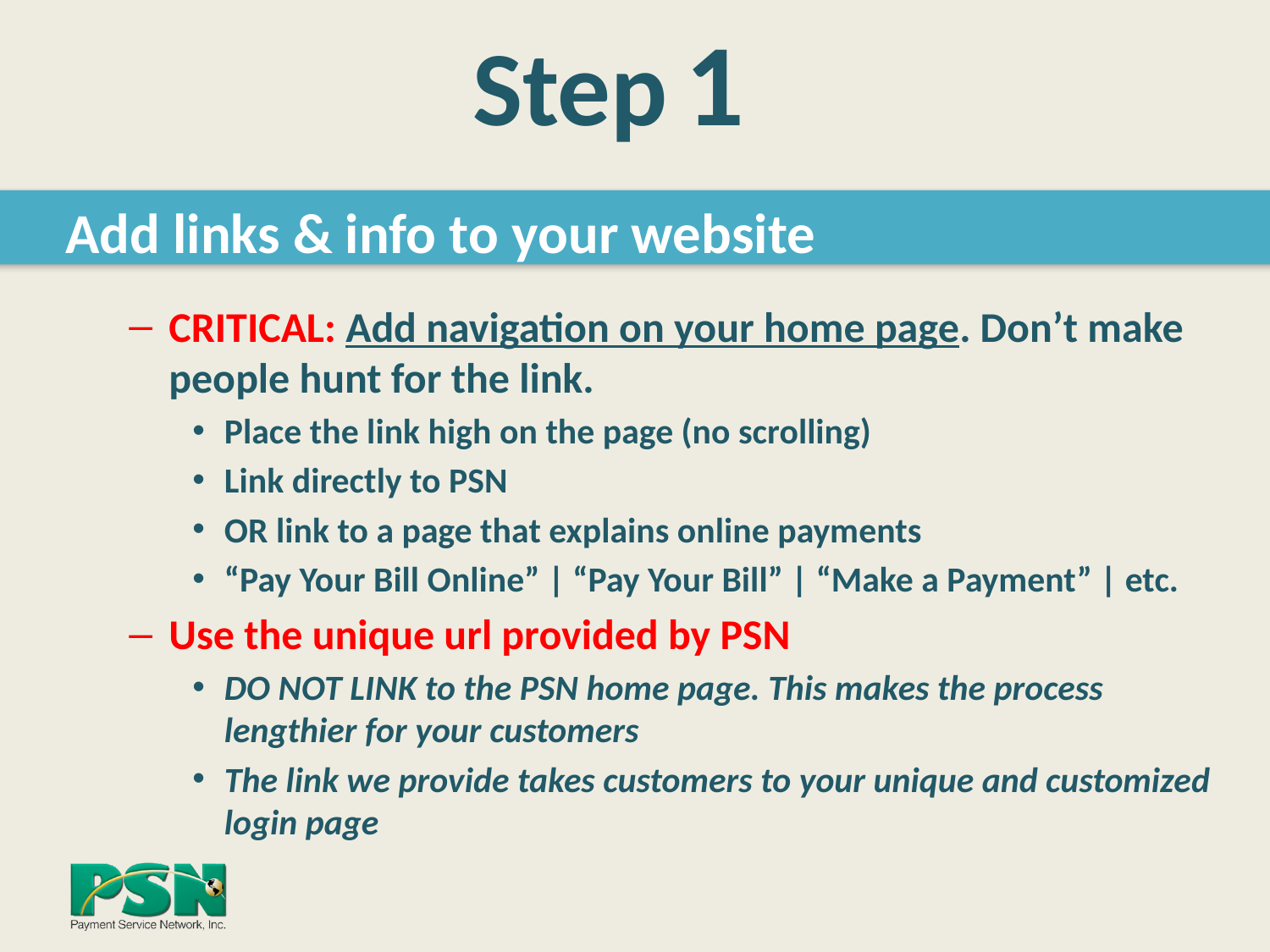

# Step 1

Add links & info to your website

CRITICAL: Add navigation on your home page. Don’t make people hunt for the link.
Place the link high on the page (no scrolling)
Link directly to PSN
OR link to a page that explains online payments
“Pay Your Bill Online” | “Pay Your Bill” | “Make a Payment” | etc.
Use the unique url provided by PSN
DO NOT LINK to the PSN home page. This makes the process lengthier for your customers
The link we provide takes customers to your unique and customized login page